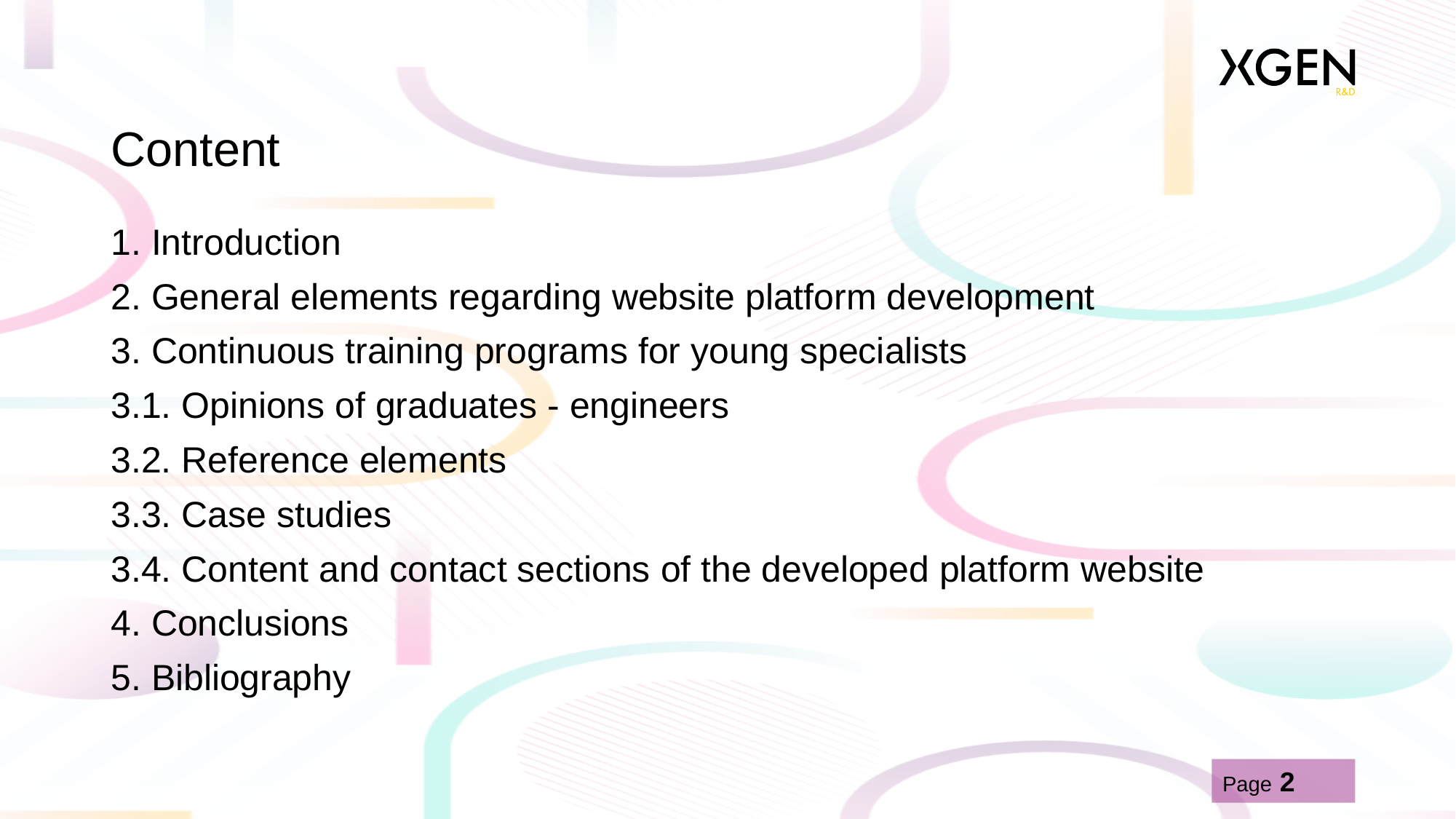

# Content
1. Introduction
2. General elements regarding website platform development
3. Continuous training programs for young specialists
3.1. Opinions of graduates - engineers
3.2. Reference elements
3.3. Case studies
3.4. Content and contact sections of the developed platform website
4. Conclusions
5. Bibliography

Page 2